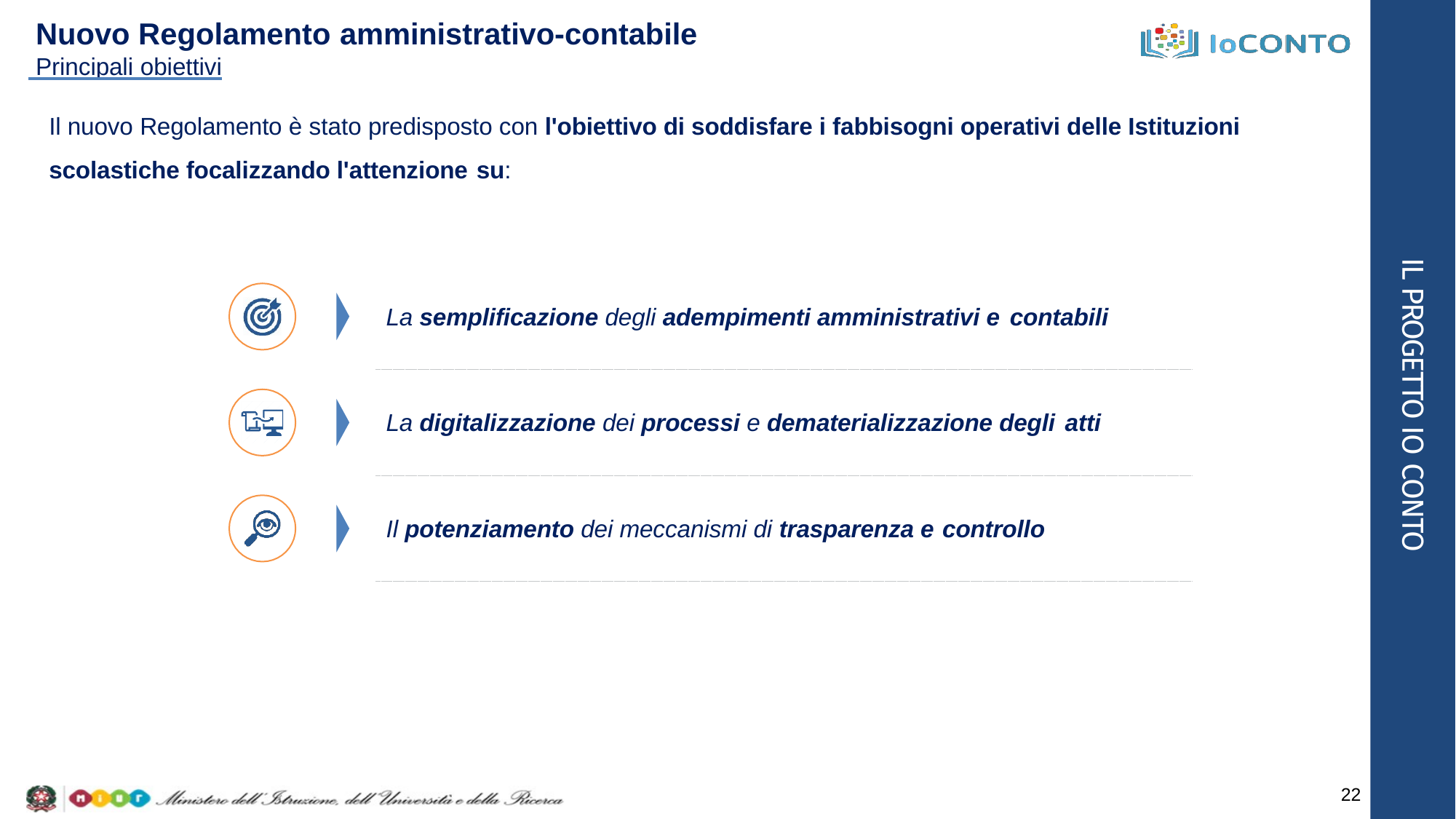

# Nuovo Regolamento amministrativo-contabile
 Principali obiettivi
Il nuovo Regolamento è stato predisposto con l'obiettivo di soddisfare i fabbisogni operativi delle Istituzioni  scolastiche focalizzando l'attenzione su:
IL PROGETTO IO CONTO

La semplificazione degli adempimenti amministrativi e contabili

La digitalizzazione dei processi e dematerializzazione degli atti

Il potenziamento dei meccanismi di trasparenza e controllo

22